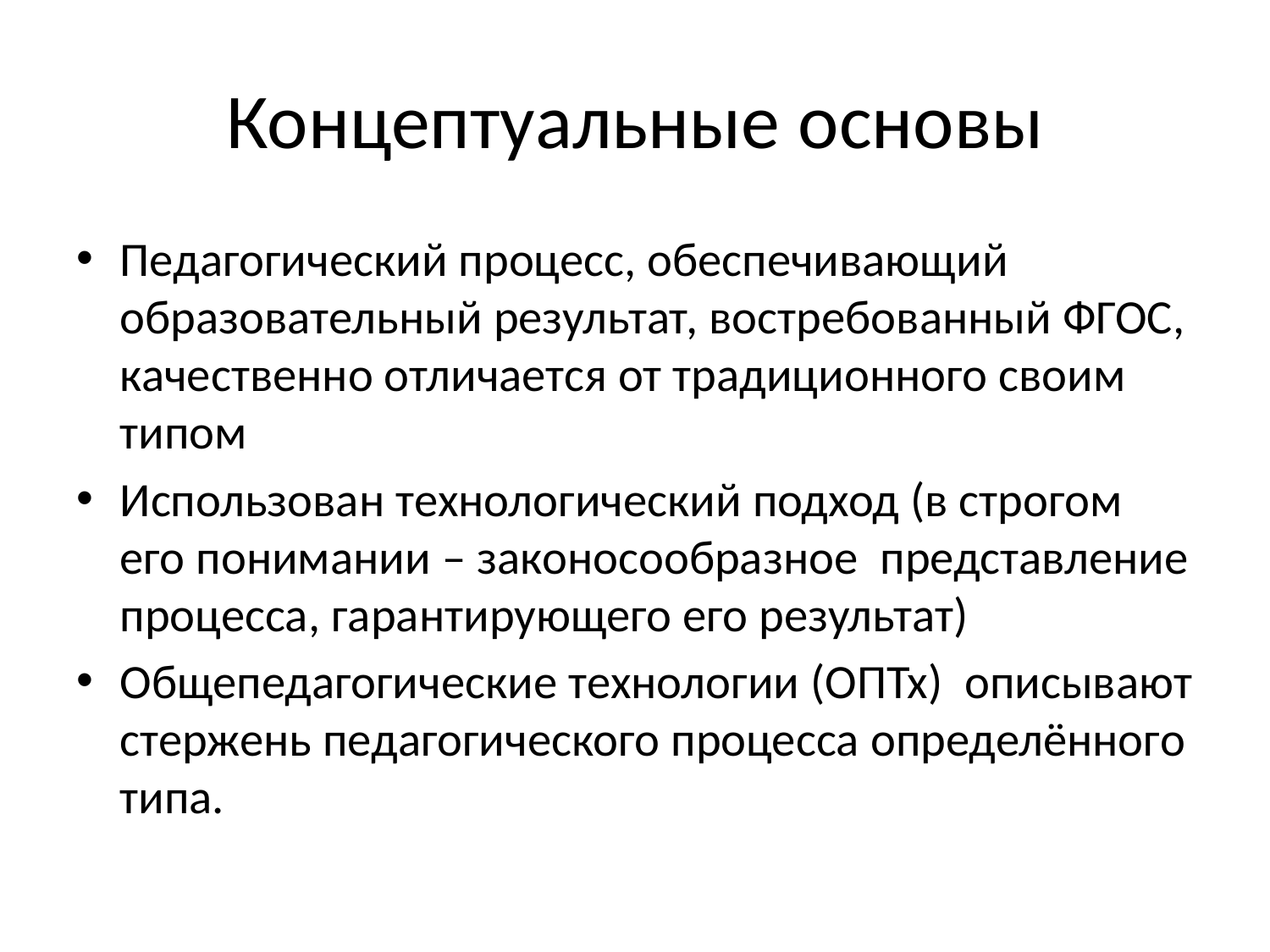

# Концептуальные основы
Педагогический процесс, обеспечивающий образовательный результат, востребованный ФГОС, качественно отличается от традиционного своим типом
Использован технологический подход (в строгом его понимании – законосообразное  представление процесса, гарантирующего его результат)
Общепедагогические технологии (ОПТх)  описывают стержень педагогического процесса определённого типа.